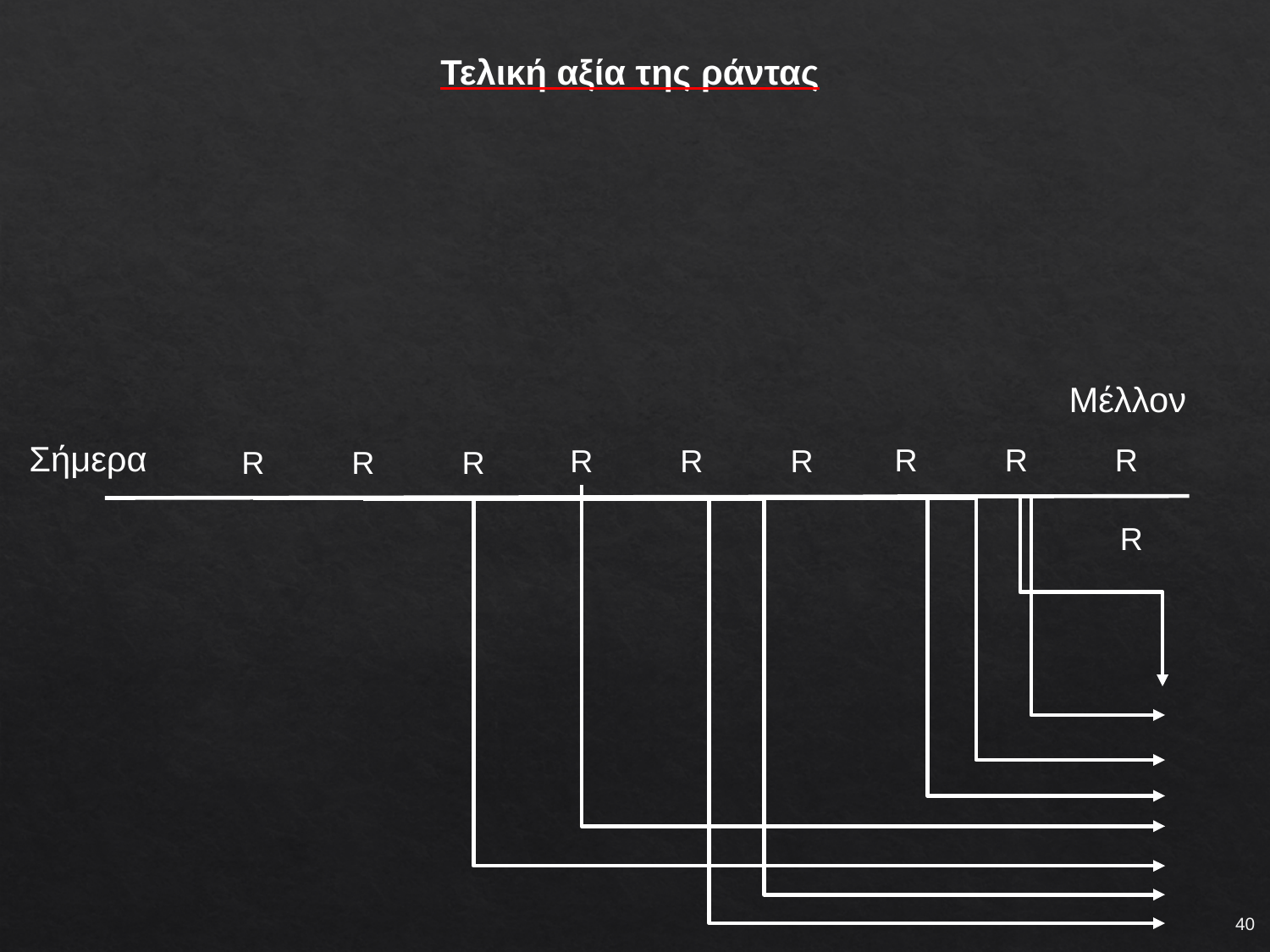

Τελική αξία της ράντας
Μέλλον
Σήμερα
R
R
R
R
R
R
R
R
R
R
40